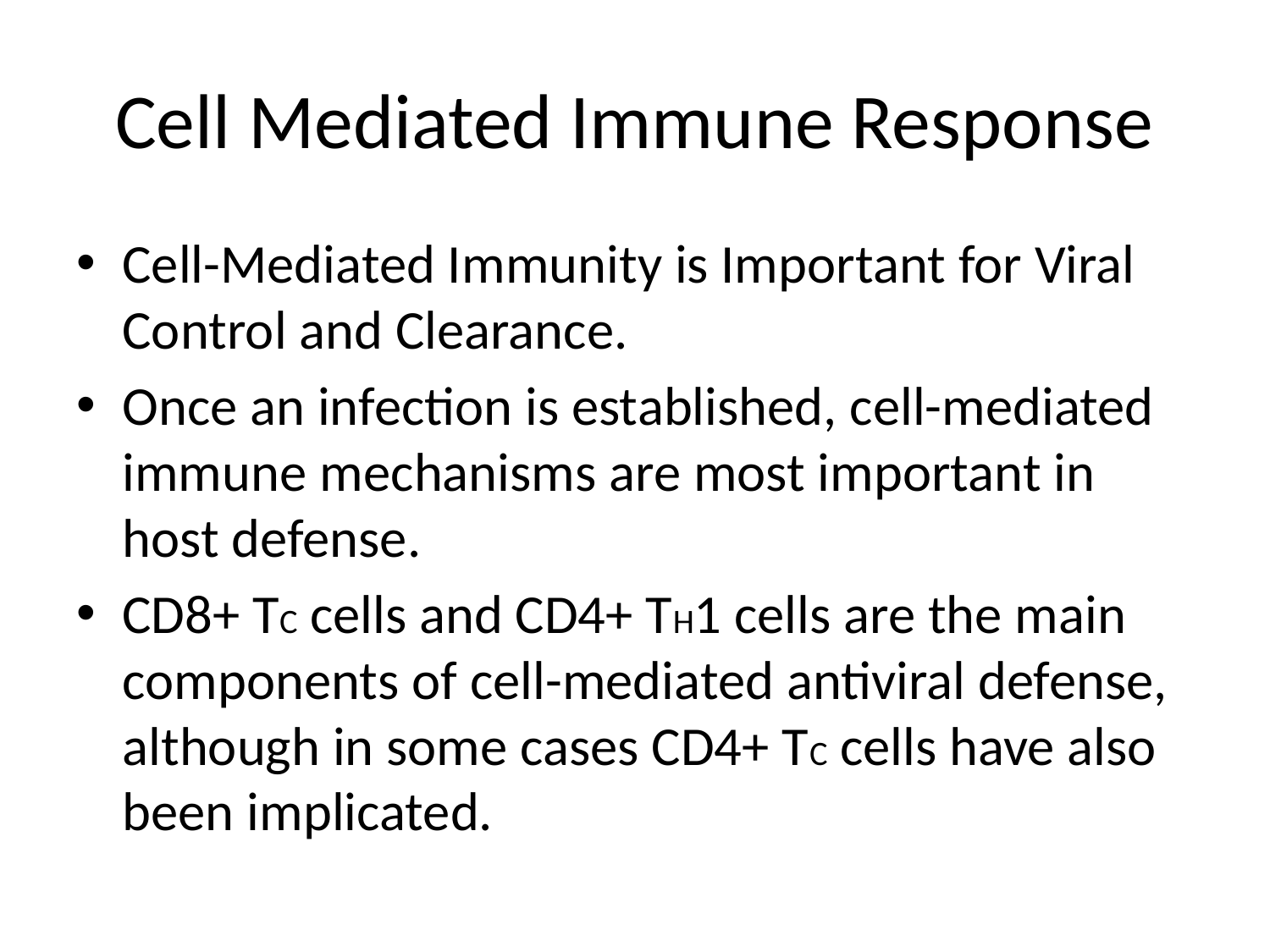

# Cell Mediated Immune Response
Cell-Mediated Immunity is Important for Viral Control and Clearance.
Once an infection is established, cell-mediated immune mechanisms are most important in host defense.
CD8+ TC cells and CD4+ TH1 cells are the main components of cell-mediated antiviral defense, although in some cases CD4+ TC cells have also been implicated.